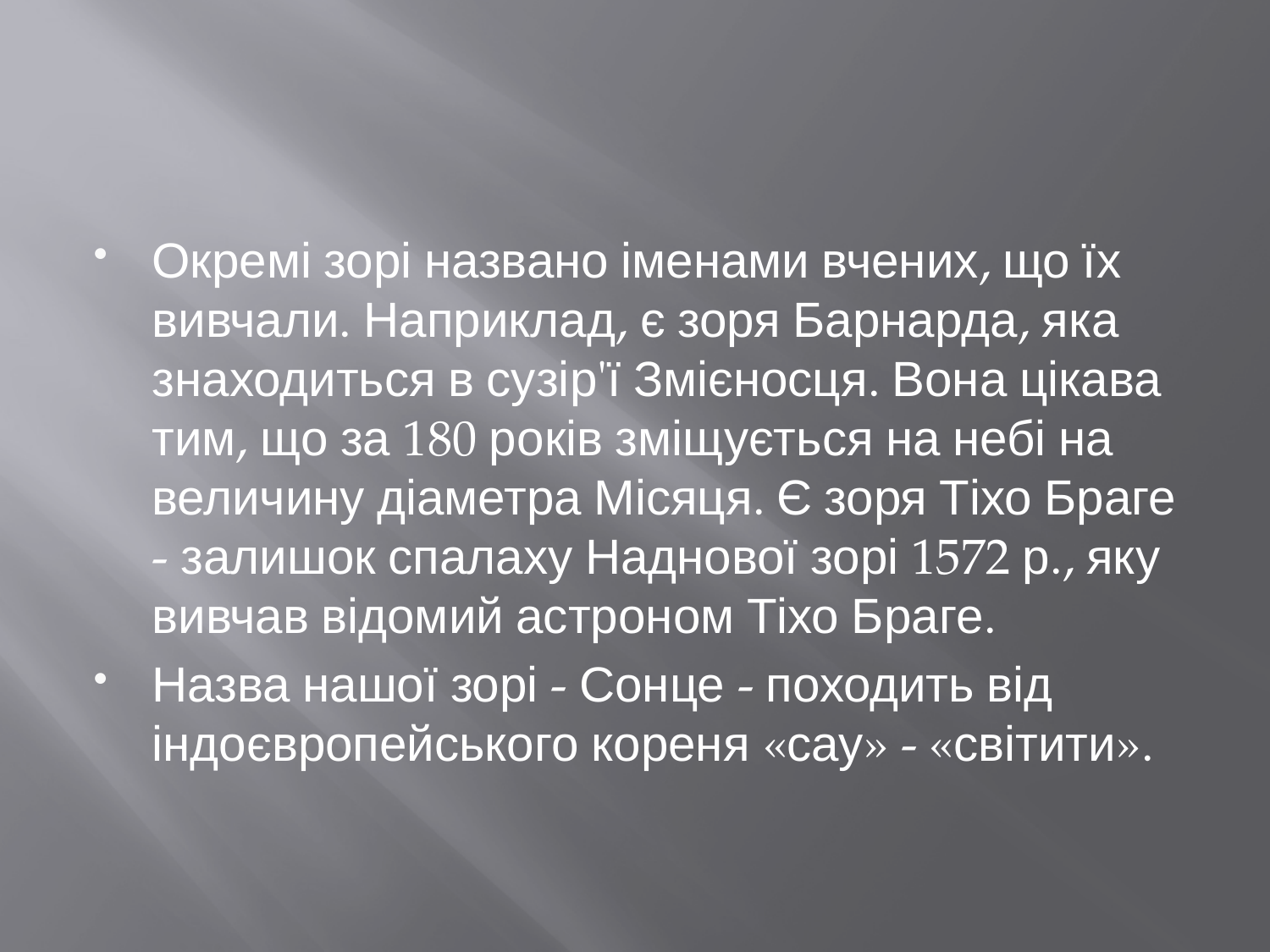

#
Окремі зорі названо іменами вчених, що їх вивчали. Наприклад, є зоря Барнарда, яка знаходиться в сузір'ї Змієносця. Вона цікава тим, що за 180 років зміщується на небі на величину діаметра Місяця. Є зоря Тіхо Браге - залишок спалаху Наднової зорі 1572 р., яку вивчав відомий астроном Тіхо Браге.
Назва нашої зорі - Сонце - походить від індоєвропейського кореня «сау» - «світити».